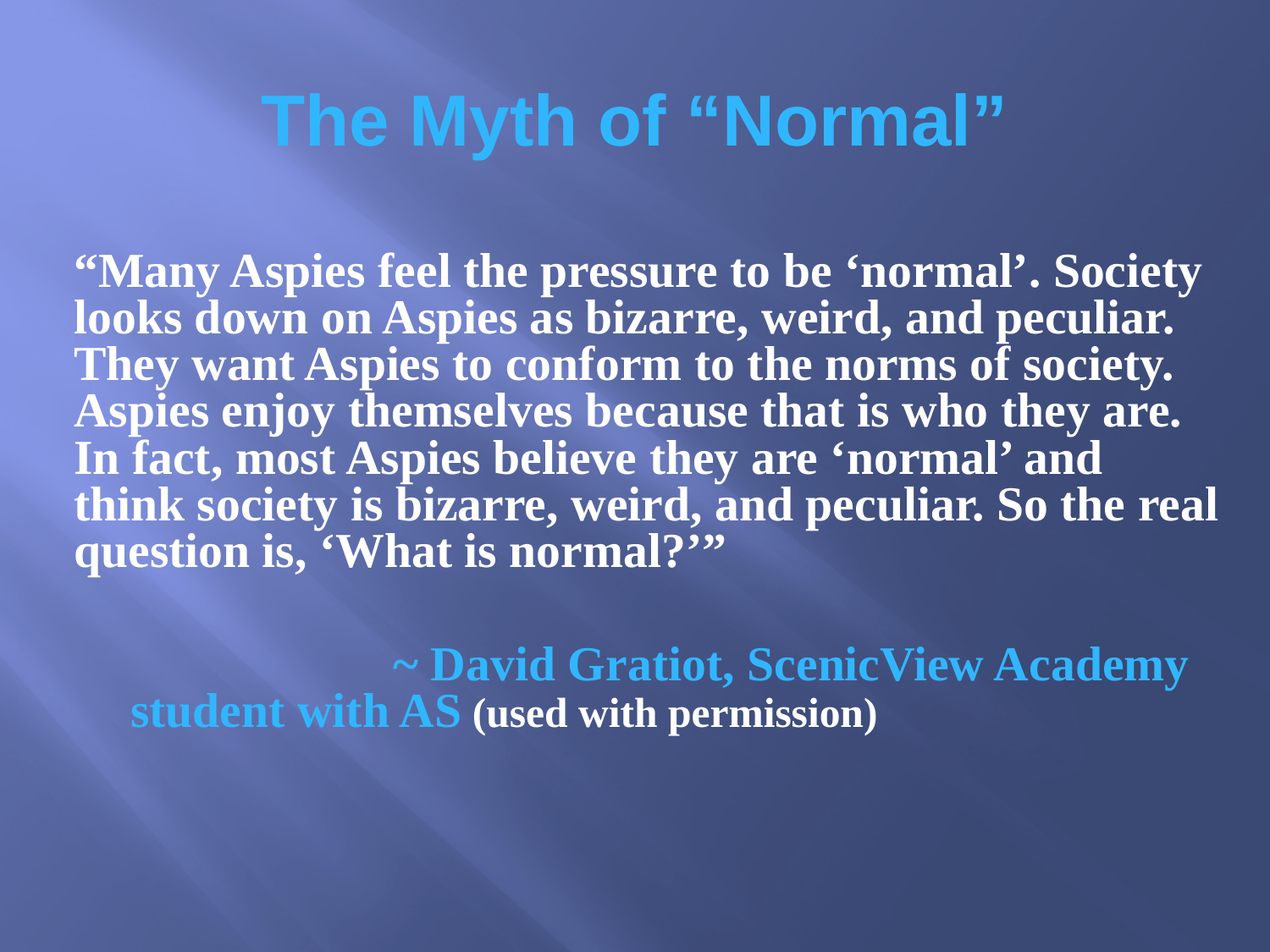

# The Myth of “Normal”
“Many Aspies feel the pressure to be ‘normal’. Society looks down on Aspies as bizarre, weird, and peculiar. They want Aspies to conform to the norms of society. Aspies enjoy themselves because that is who they are. In fact, most Aspies believe they are ‘normal’ and think society is bizarre, weird, and peculiar. So the real question is, ‘What is normal?’”

                          ~ David Gratiot, ScenicView Academy 			student with AS (used with permission)